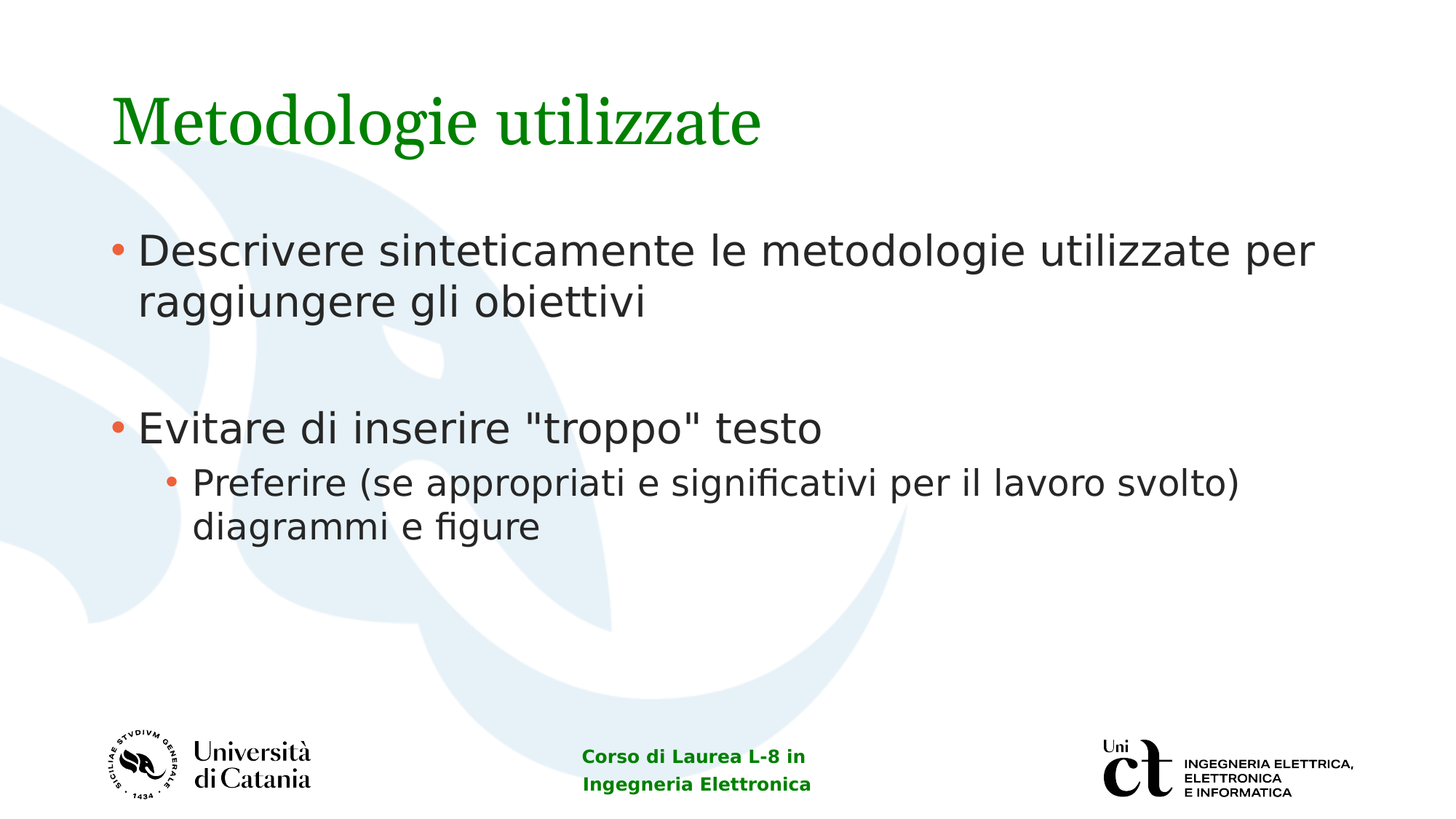

# Metodologie utilizzate
Descrivere sinteticamente le metodologie utilizzate per raggiungere gli obiettivi

Evitare di inserire "troppo" testo
Preferire (se appropriati e significativi per il lavoro svolto) diagrammi e figure